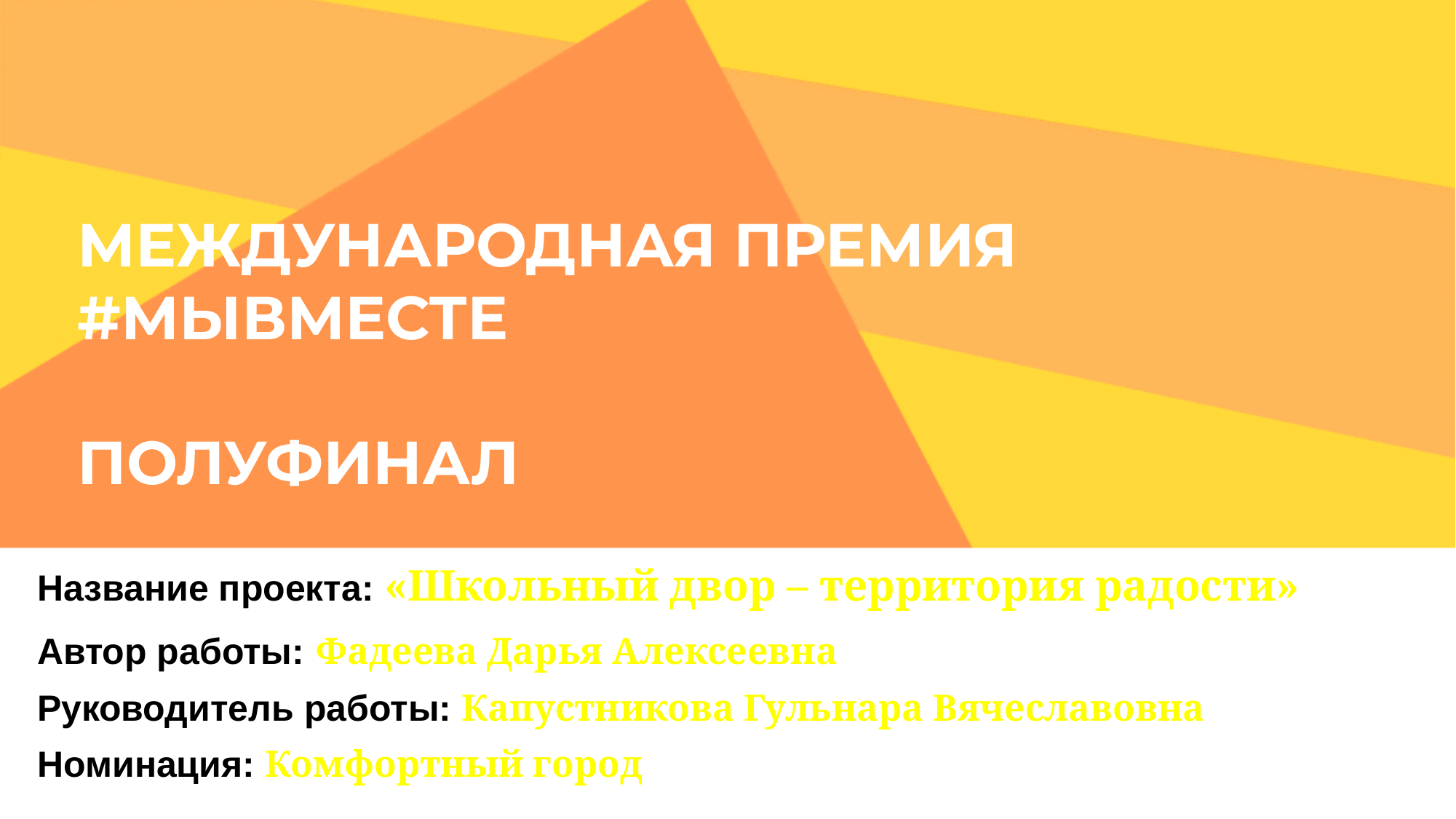

МЕЖДУНАРОДНАЯ ПРЕМИЯ
#МЫВМЕСТЕ

ПОЛУФИНАЛ

Название проекта: «Школьный двор – территория радости»
Автор работы: Фадеева Дарья Алексеевна
Руководитель работы: Капустникова Гульнара Вячеславовна
Номинация: Комфортный город